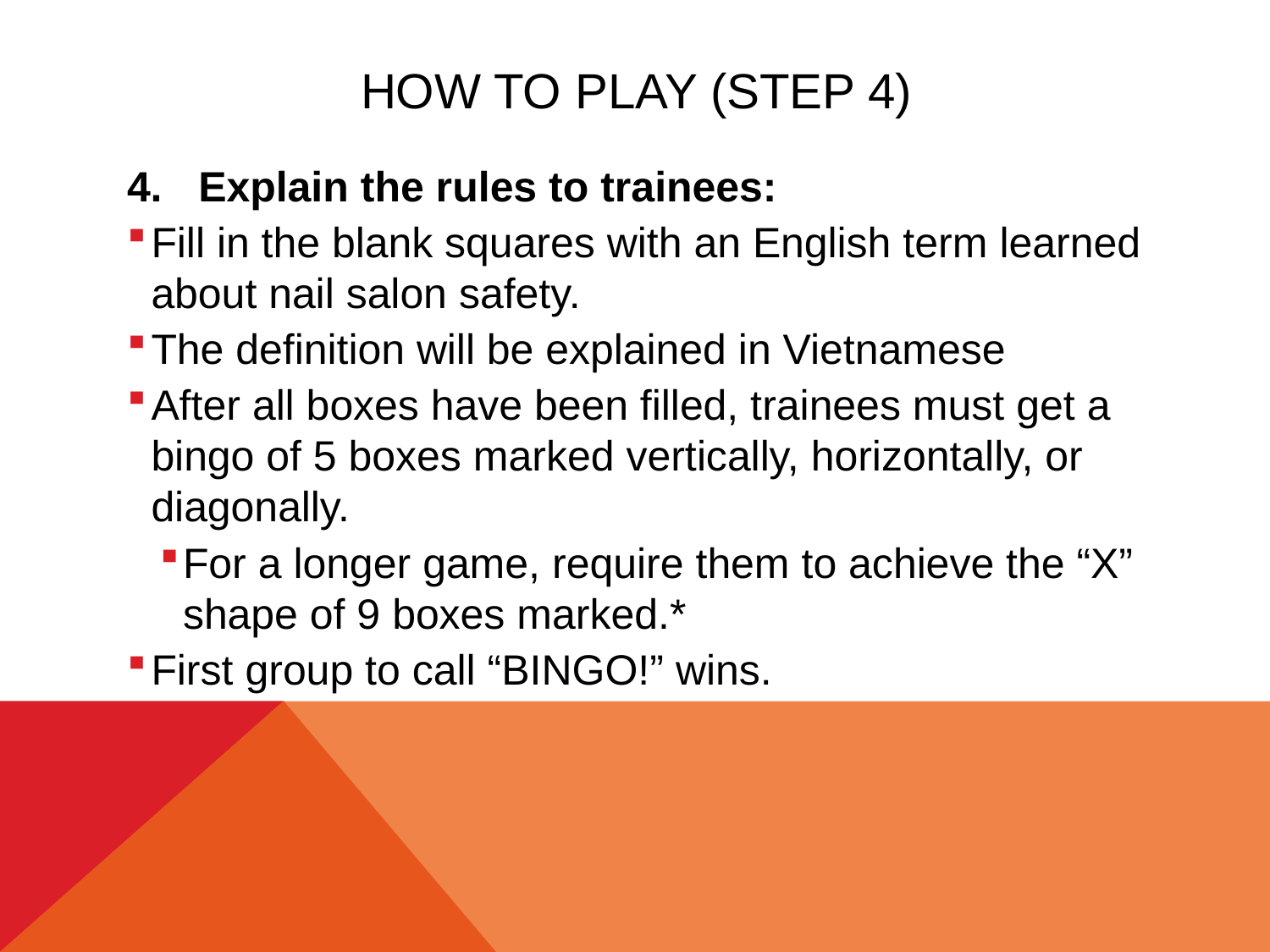

# How to Play (step 4)
Explain the rules to trainees:
Fill in the blank squares with an English term learned about nail salon safety.
The definition will be explained in Vietnamese
After all boxes have been filled, trainees must get a bingo of 5 boxes marked vertically, horizontally, or diagonally.
For a longer game, require them to achieve the “X” shape of 9 boxes marked.*
First group to call “BINGO!” wins.